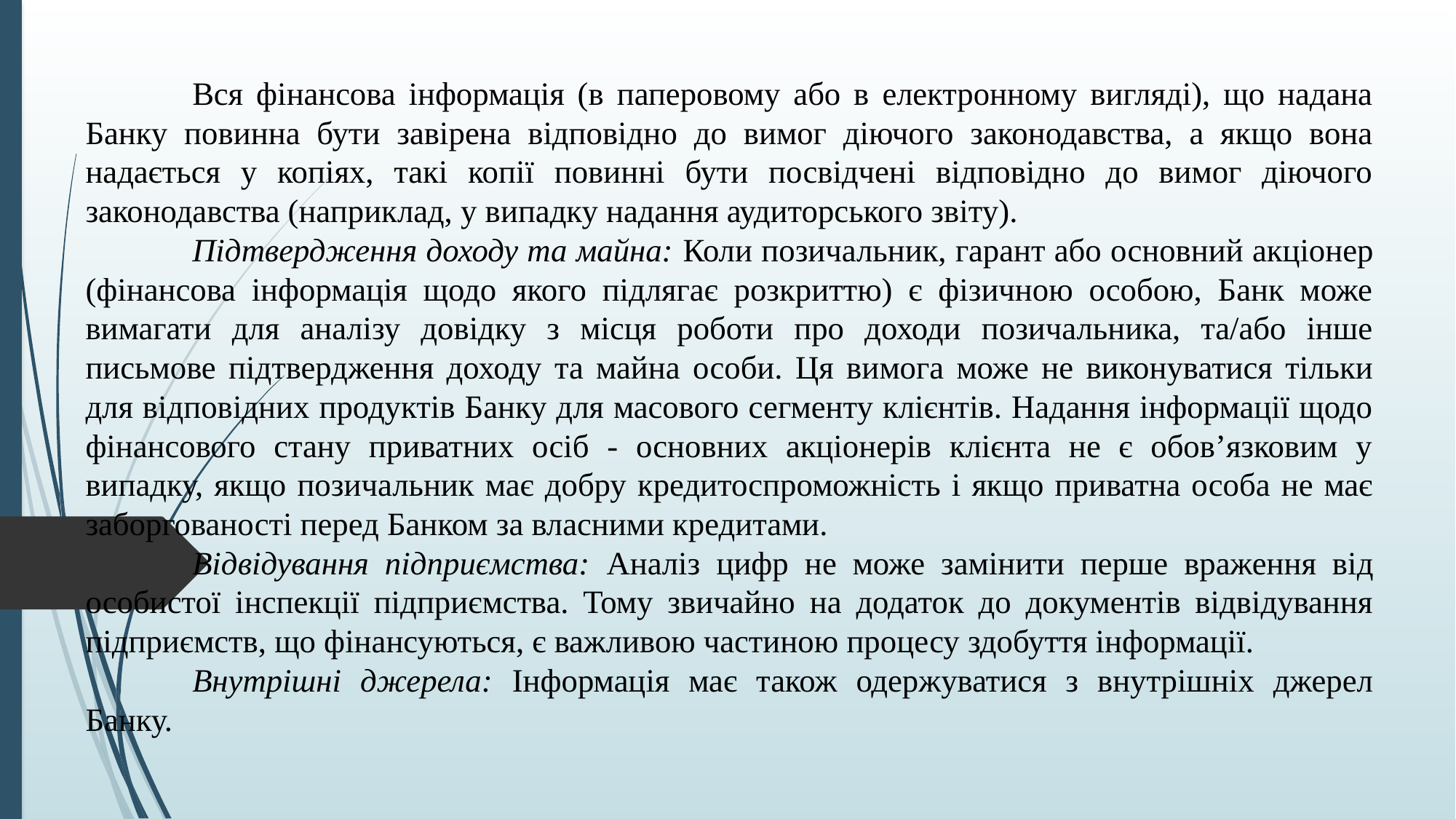

Вся фінансова інформація (в паперовому або в електронному вигляді), що надана Банку повинна бути завірена відповідно до вимог діючого законодавства, а якщо вона надається у копіях, такі копії повинні бути посвідчені відповідно до вимог діючого законодавства (наприклад, у випадку надання аудиторського звіту).
	Підтвердження доходу та майна: Коли позичальник, гарант або основний акціонер (фінансова інформація щодо якого підлягає розкриттю) є фізичною особою, Банк може вимагати для аналізу довідку з місця роботи про доходи позичальника, та/або інше письмове підтвердження доходу та майна особи. Ця вимога може не виконуватися тільки для відповідних продуктів Банку для масового сегменту клієнтів. Надання інформації щодо фінансового стану приватних осіб - основних акціонерів клієнта не є обов’язковим у випадку, якщо позичальник має добру кредитоспроможність і якщо приватна особа не має заборгованості перед Банком за власними кредитами.
	Відвідування підприємства: Аналіз цифр не може замінити перше враження від особистої інспекції підприємства. Тому звичайно на додаток до документів відвідування підприємств, що фінансуються, є важливою частиною процесу здобуття інформації.
	Внутрішні джерела: Інформація має також одержуватися з внутрішніх джерел Банку.